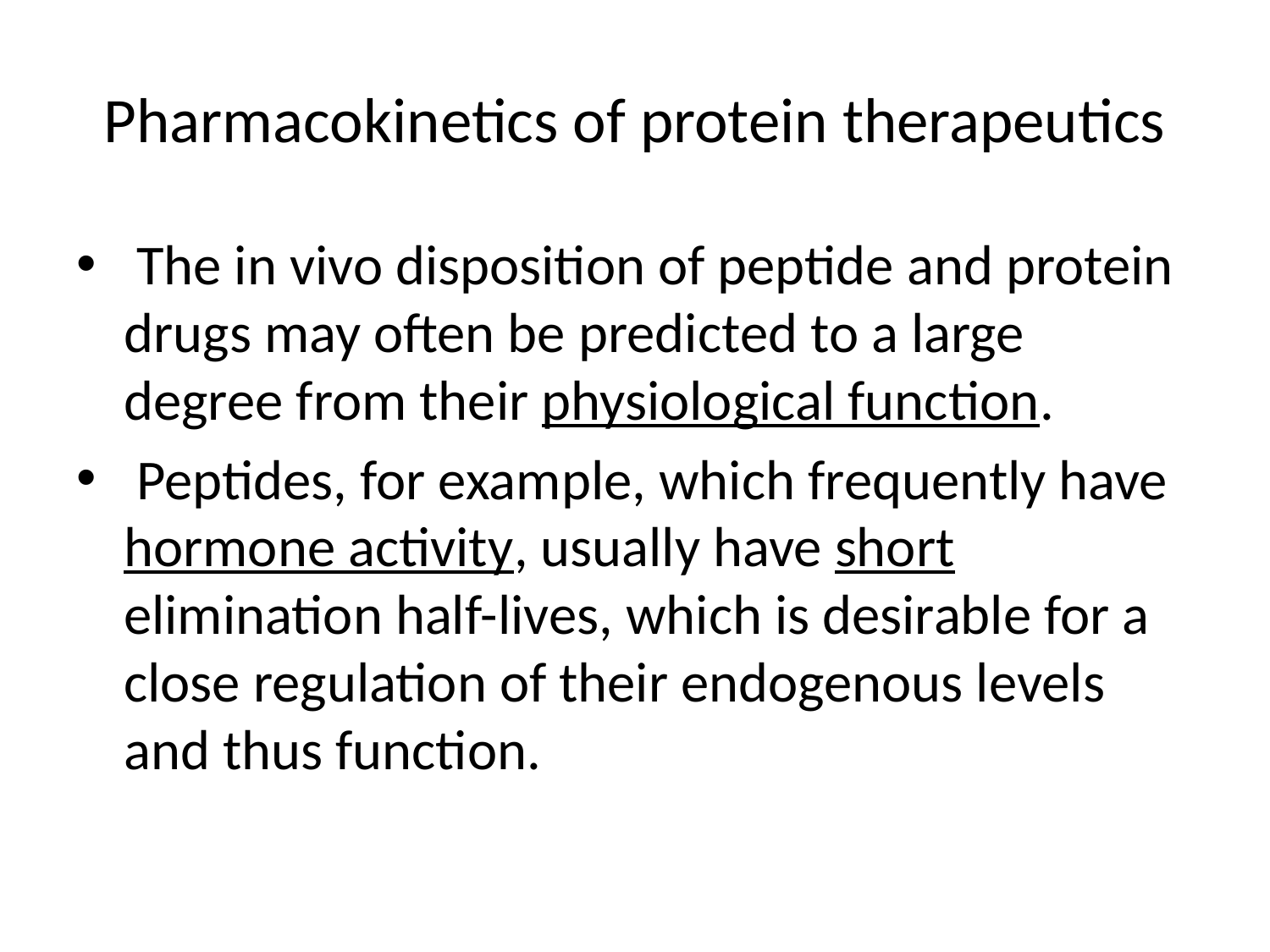

# Pharmacokinetics of protein therapeutics
 The in vivo disposition of peptide and protein drugs may often be predicted to a large degree from their physiological function.
 Peptides, for example, which frequently have hormone activity, usually have short elimination half-lives, which is desirable for a close regulation of their endogenous levels and thus function.